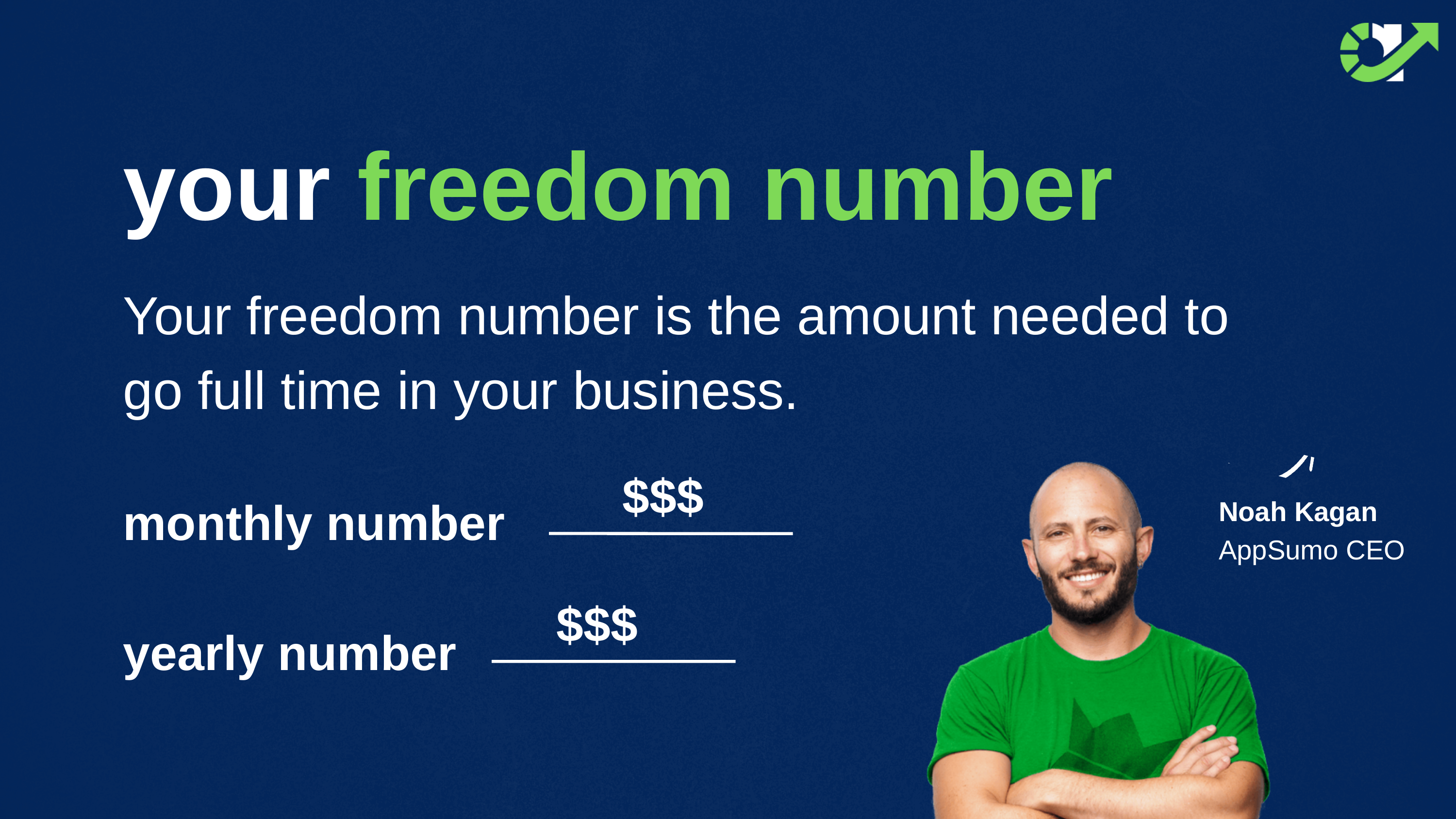

your freedom number
Your freedom number is the amount needed to go full time in your business.

$$$

monthly number
Noah Kagan
AppSumo CEO

$$$
yearly number